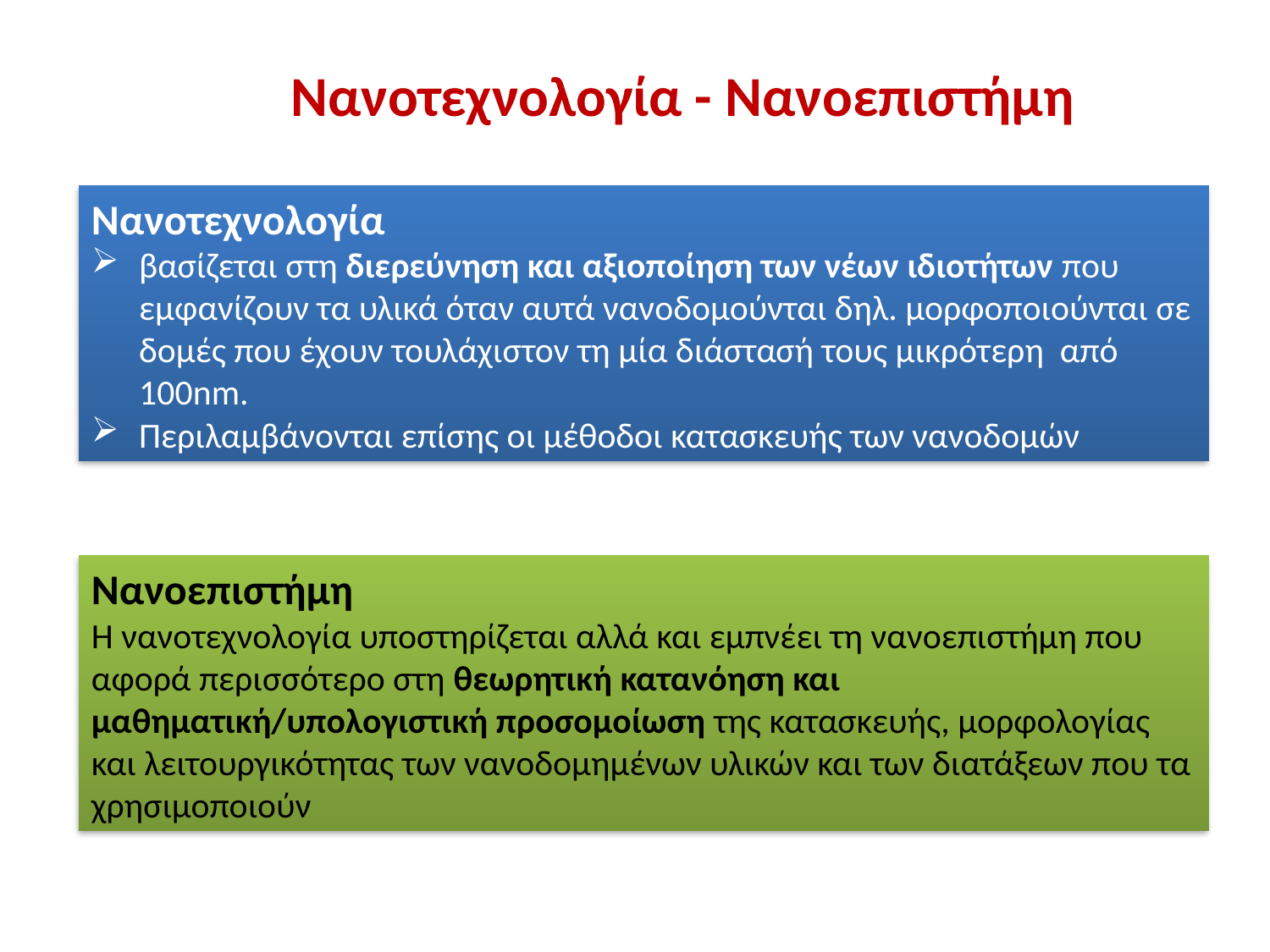

Νανοτεχνολογία - Νανοεπιστήμη
Νανοτεχνολογία
βασίζεται στη διερεύνηση και αξιοποίηση των νέων ιδιοτήτων που εμφανίζουν τα υλικά όταν αυτά νανοδομούνται δηλ. μορφοποιούνται σε δομές που έχουν τουλάχιστον τη μία διάστασή τους μικρότερη  από 100nm.
Περιλαμβάνονται επίσης οι μέθοδοι κατασκευής των νανοδομών
Νανοεπιστήμη
Η νανοτεχνολογία υποστηρίζεται αλλά και εμπνέει τη νανοεπιστήμη που αφορά περισσότερο στη θεωρητική κατανόηση και μαθηματική/υπολογιστική προσομοίωση της κατασκευής, μορφολογίας και λειτουργικότητας των νανοδομημένων υλικών και των διατάξεων που τα χρησιμοποιούν